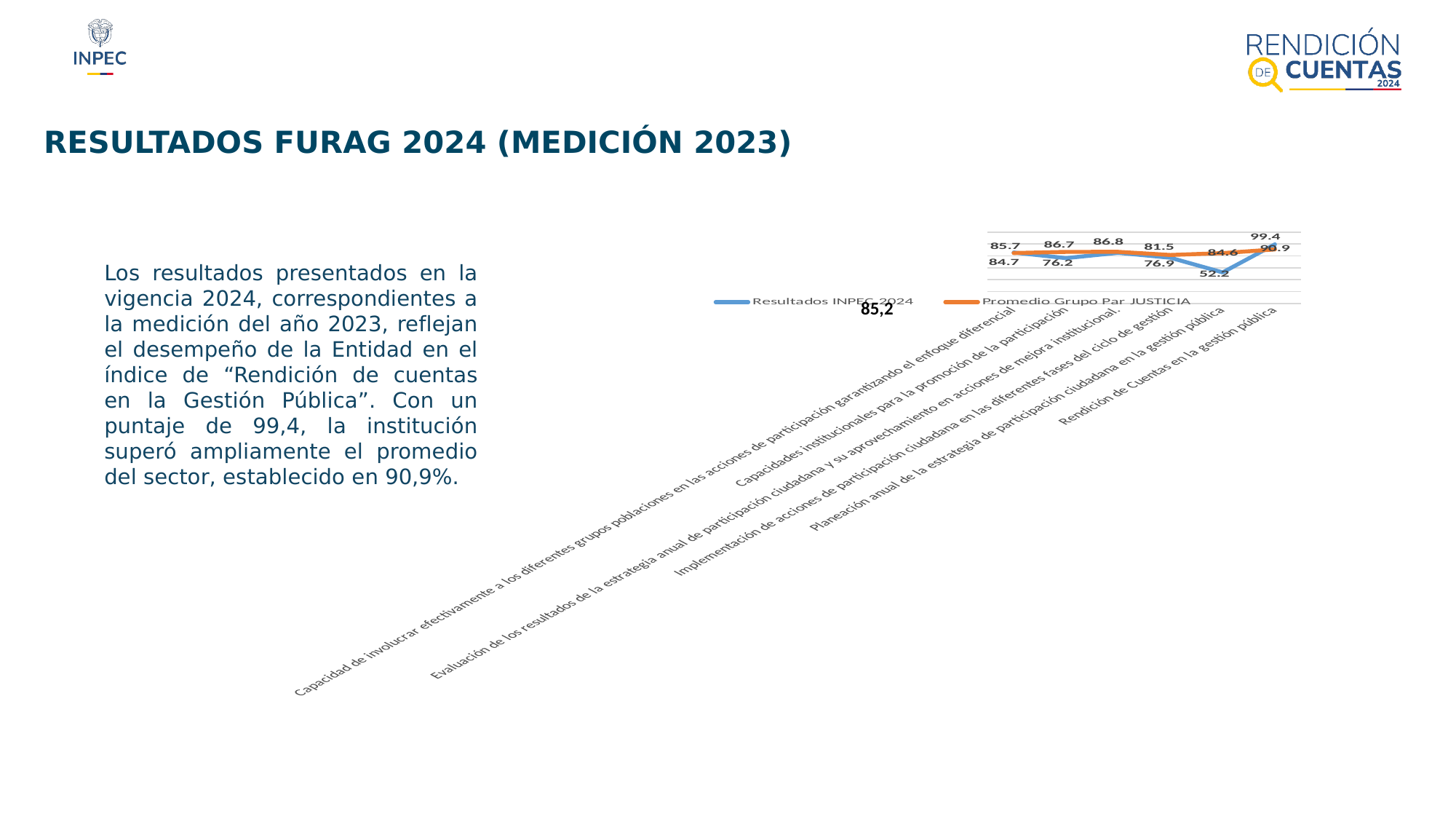

RESULTADOS FURAG 2024 (MEDICIÓN 2023)

### Chart

| Category | Resultados INPEC 2024 | Promedio Grupo Par JUSTICIA |
|---|---|---|
| Capacidad de involucrar efectivamente a los diferentes grupos poblaciones en las acciones de participación garantizando el enfoque diferencial | 85.7 | 84.7 |
| Capacidades institucionales para la promoción de la participación | 76.2 | 86.7 |
| Evaluación de los resultados de la estrategia anual de participación ciudadana y su aprovechamiento en acciones de mejora institucional. | 85.2 | 86.8 |
| Implementación de acciones de participación ciudadana en las diferentes fases del ciclo de gestión | 76.9 | 81.5 |
| Planeación anual de la estrategia de participación ciudadana en la gestión pública | 52.2 | 84.6 |
| Rendición de Cuentas en la gestión pública | 99.4 | 90.9 |
Los resultados presentados en la vigencia 2024, correspondientes a la medición del año 2023, reflejan el desempeño de la Entidad en el índice de “Rendición de cuentas en la Gestión Pública”. Con un puntaje de 99,4, la institución superó ampliamente el promedio del sector, establecido en 90,9%.
85,2